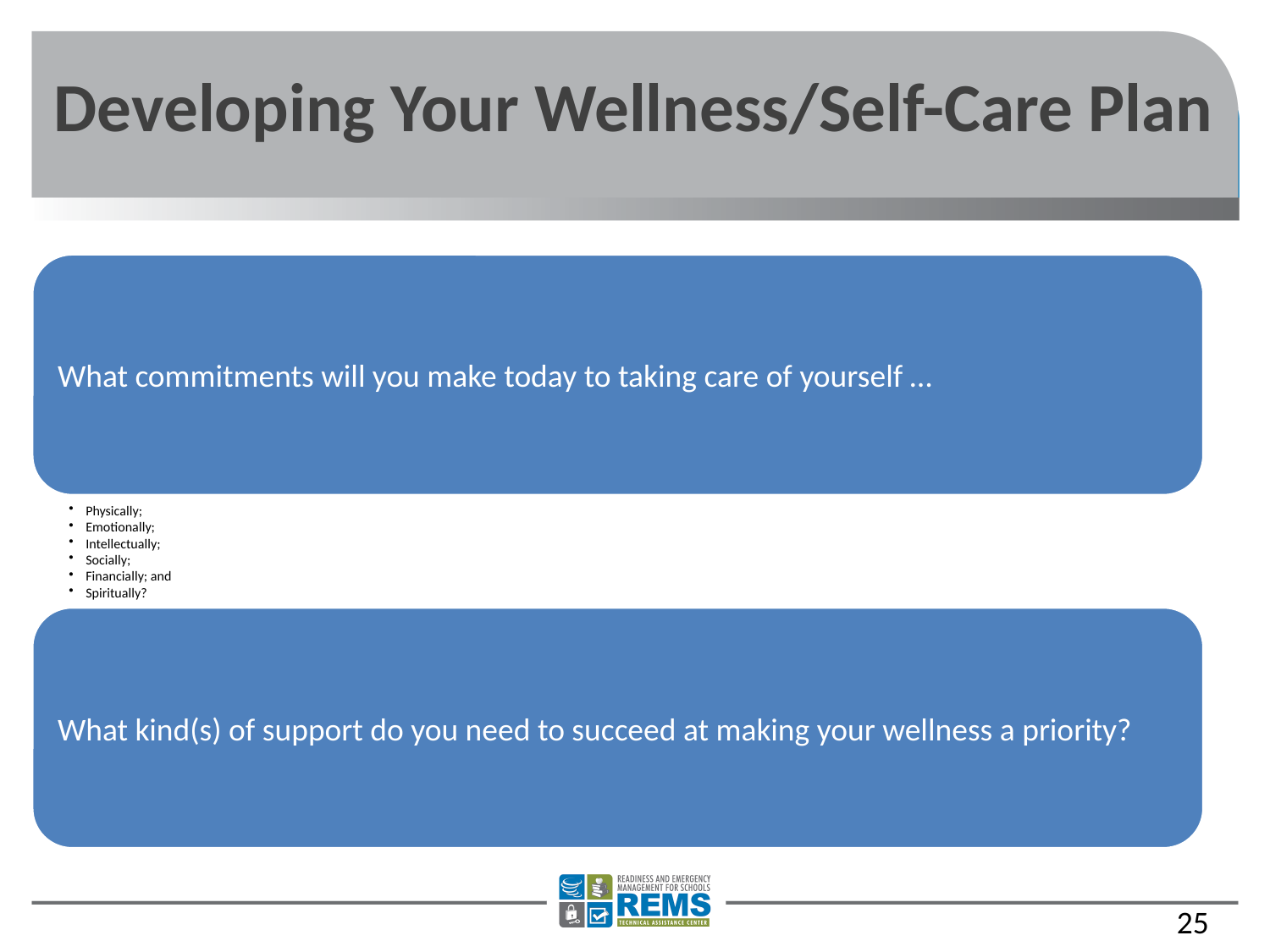

# Developing Your Wellness/Self-Care Plan
What commitments will you make today to taking care of yourself …
Physically;
Emotionally;
Intellectually;
Socially;
Financially; and
Spiritually?
What kind(s) of support do you need to succeed at making your wellness a priority?
25